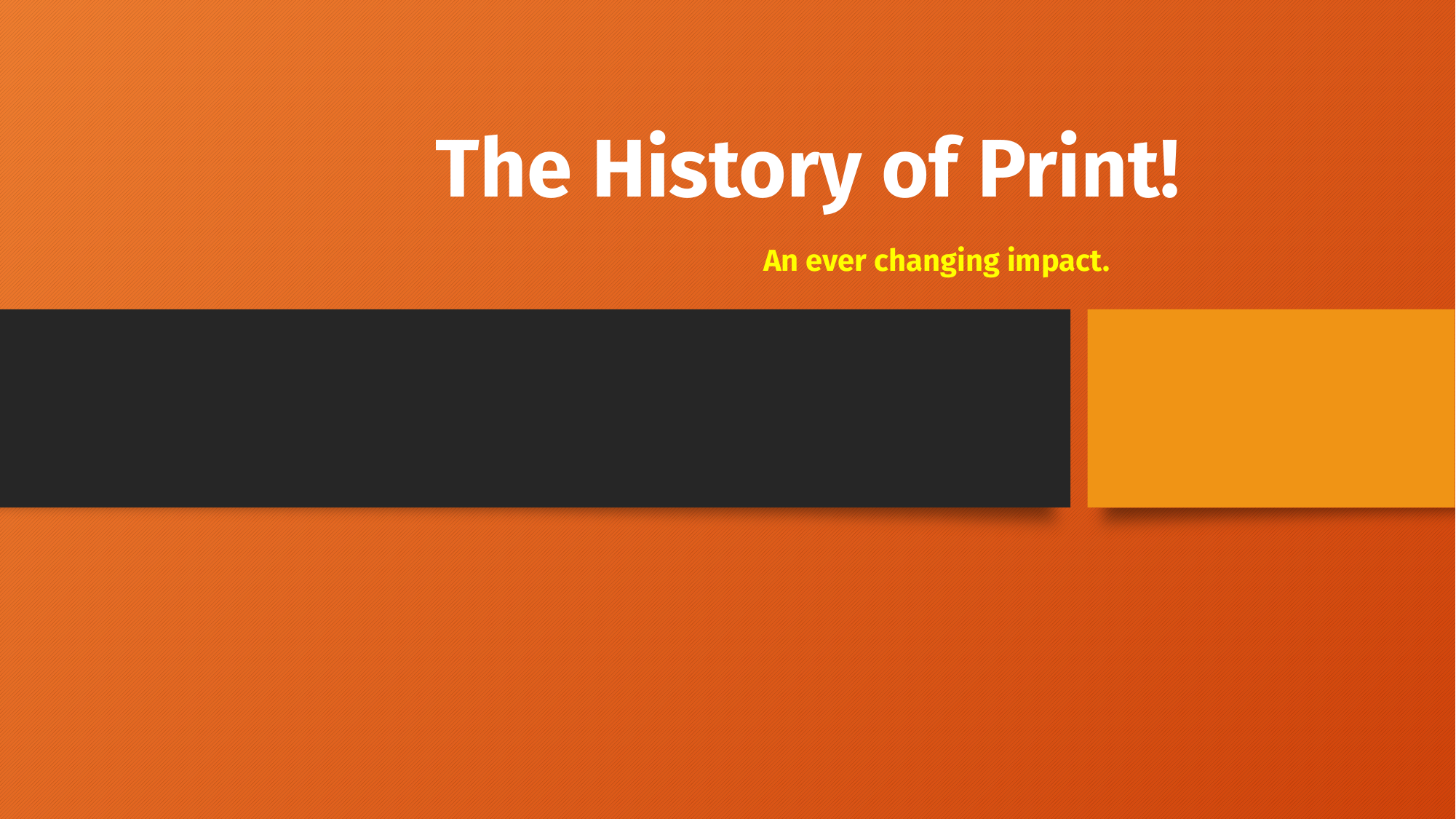

# The History of Print!
An ever changing impact.